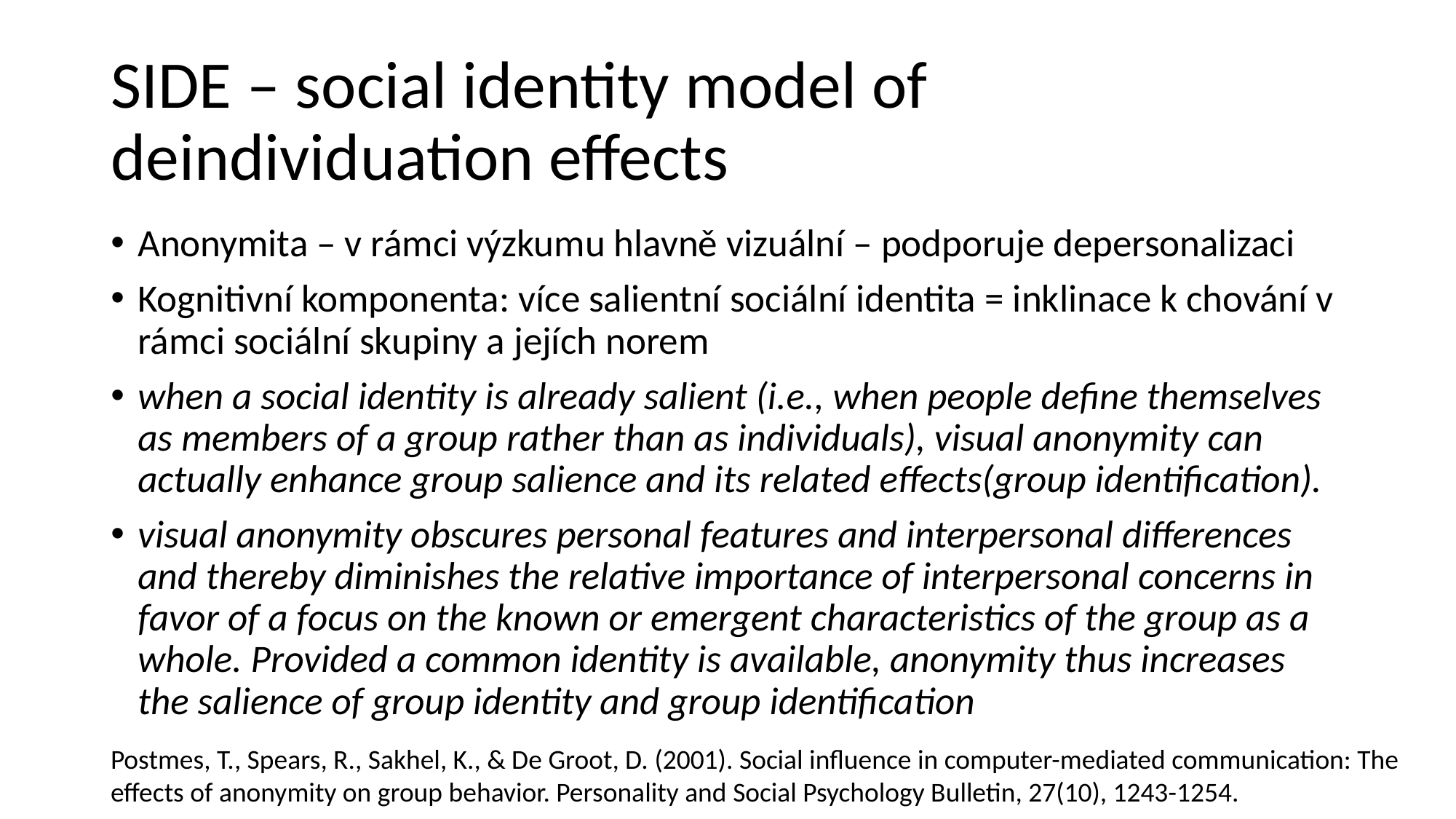

# SIDE – social identity model of deindividuation effects
Anonymita – v rámci výzkumu hlavně vizuální – podporuje depersonalizaci
Kognitivní komponenta: více salientní sociální identita = inklinace k chování v rámci sociální skupiny a jejích norem
when a social identity is already salient (i.e., when people define themselves as members of a group rather than as individuals), visual anonymity can actually enhance group salience and its related effects(group identification).
visual anonymity obscures personal features and interpersonal differences and thereby diminishes the relative importance of interpersonal concerns in favor of a focus on the known or emergent characteristics of the group as a whole. Provided a common identity is available, anonymity thus increases the salience of group identity and group identification
Postmes, T., Spears, R., Sakhel, K., & De Groot, D. (2001). Social influence in computer-mediated communication: The effects of anonymity on group behavior. Personality and Social Psychology Bulletin, 27(10), 1243-1254.